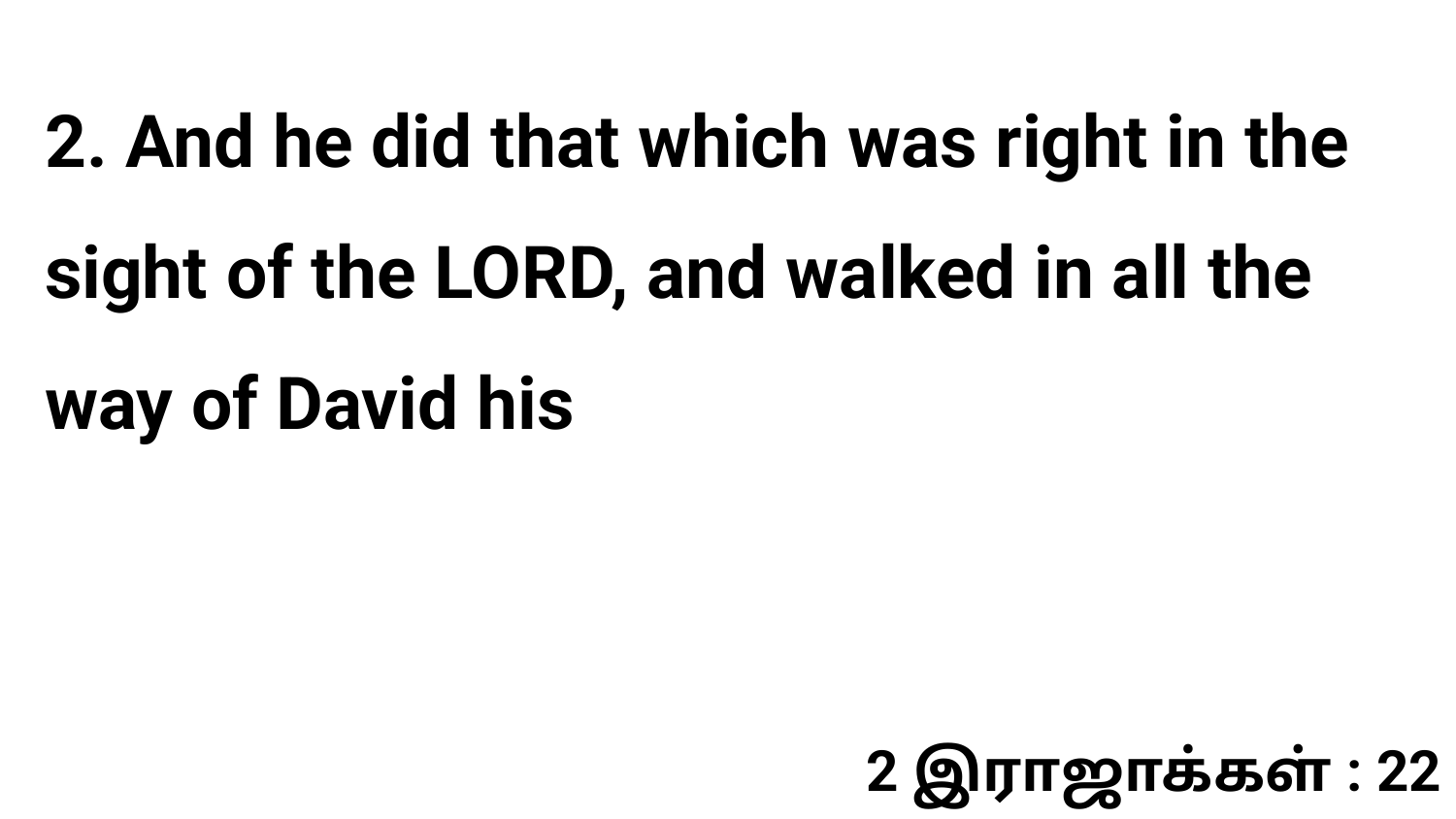

2. And he did that which was right in the sight of the LORD, and walked in all the way of David his
2 இராஜாக்கள் : 22